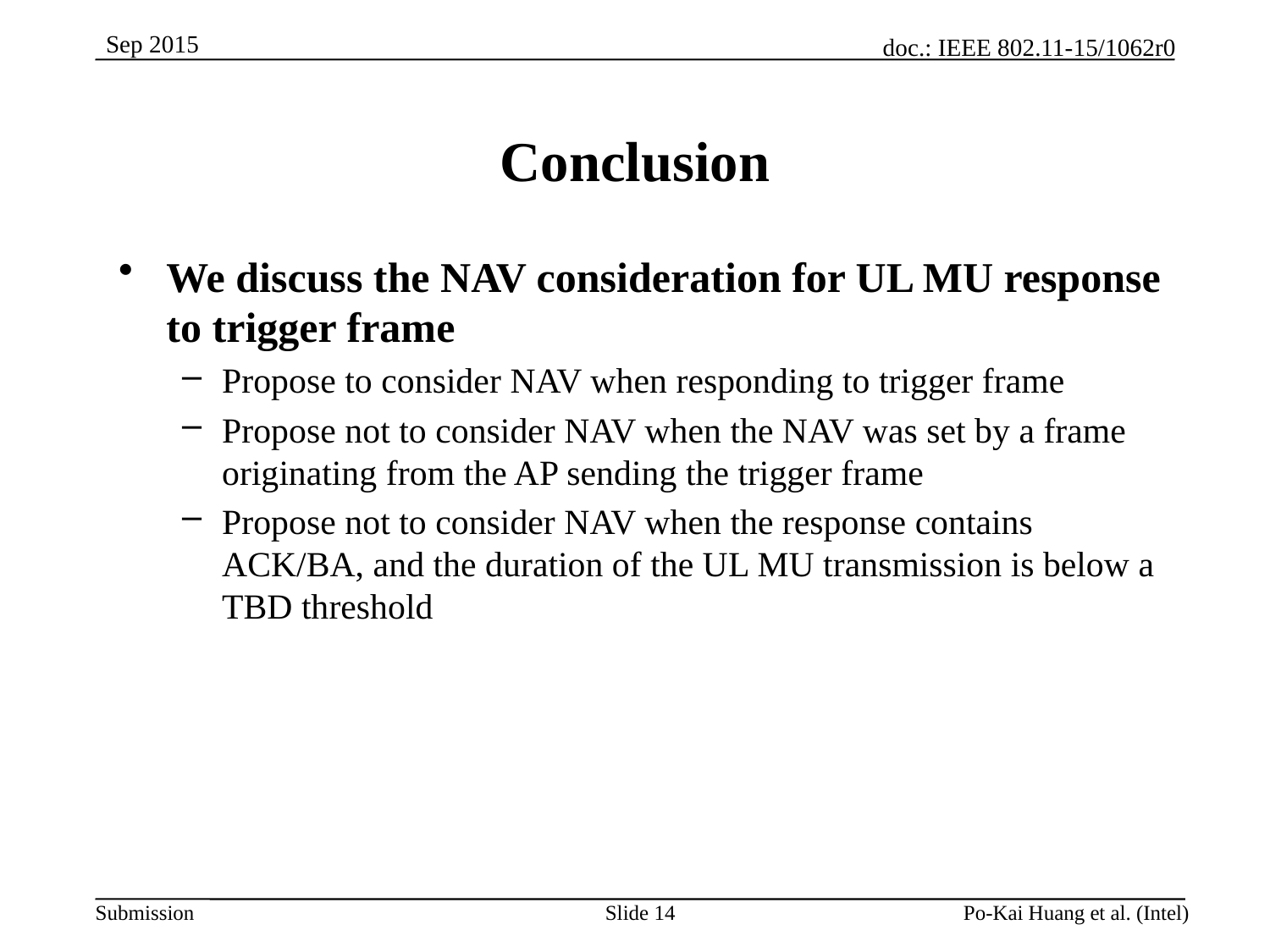

# Conclusion
We discuss the NAV consideration for UL MU response to trigger frame
Propose to consider NAV when responding to trigger frame
Propose not to consider NAV when the NAV was set by a frame originating from the AP sending the trigger frame
Propose not to consider NAV when the response contains ACK/BA, and the duration of the UL MU transmission is below a TBD threshold

Slide 14
Po-Kai Huang et al. (Intel)